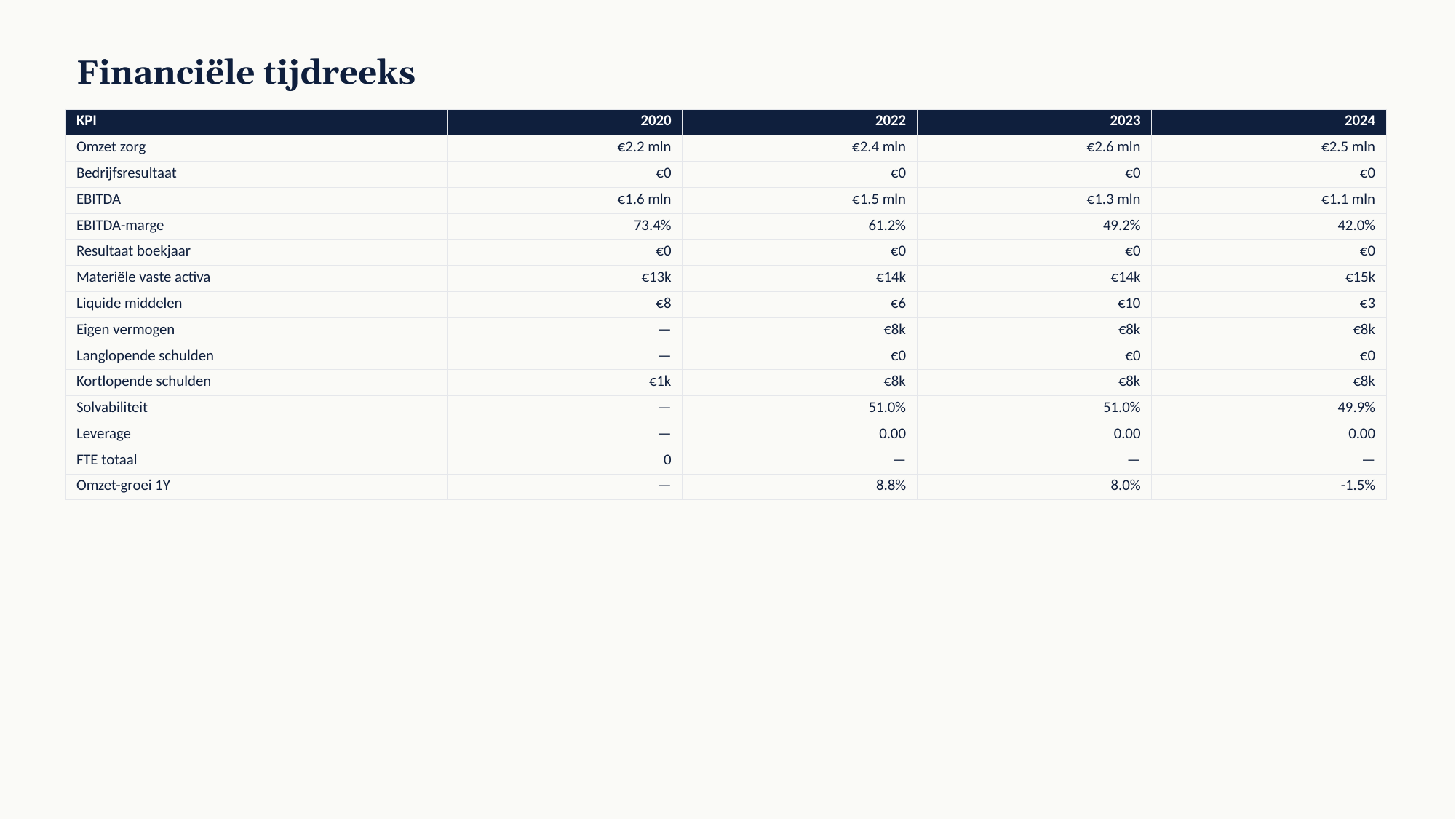

Financiële tijdreeks
| KPI | 2020 | 2022 | 2023 | 2024 |
| --- | --- | --- | --- | --- |
| Omzet zorg | €2.2 mln | €2.4 mln | €2.6 mln | €2.5 mln |
| Bedrijfsresultaat | €0 | €0 | €0 | €0 |
| EBITDA | €1.6 mln | €1.5 mln | €1.3 mln | €1.1 mln |
| EBITDA-marge | 73.4% | 61.2% | 49.2% | 42.0% |
| Resultaat boekjaar | €0 | €0 | €0 | €0 |
| Materiële vaste activa | €13k | €14k | €14k | €15k |
| Liquide middelen | €8 | €6 | €10 | €3 |
| Eigen vermogen | — | €8k | €8k | €8k |
| Langlopende schulden | — | €0 | €0 | €0 |
| Kortlopende schulden | €1k | €8k | €8k | €8k |
| Solvabiliteit | — | 51.0% | 51.0% | 49.9% |
| Leverage | — | 0.00 | 0.00 | 0.00 |
| FTE totaal | 0 | — | — | — |
| Omzet-groei 1Y | — | 8.8% | 8.0% | -1.5% |